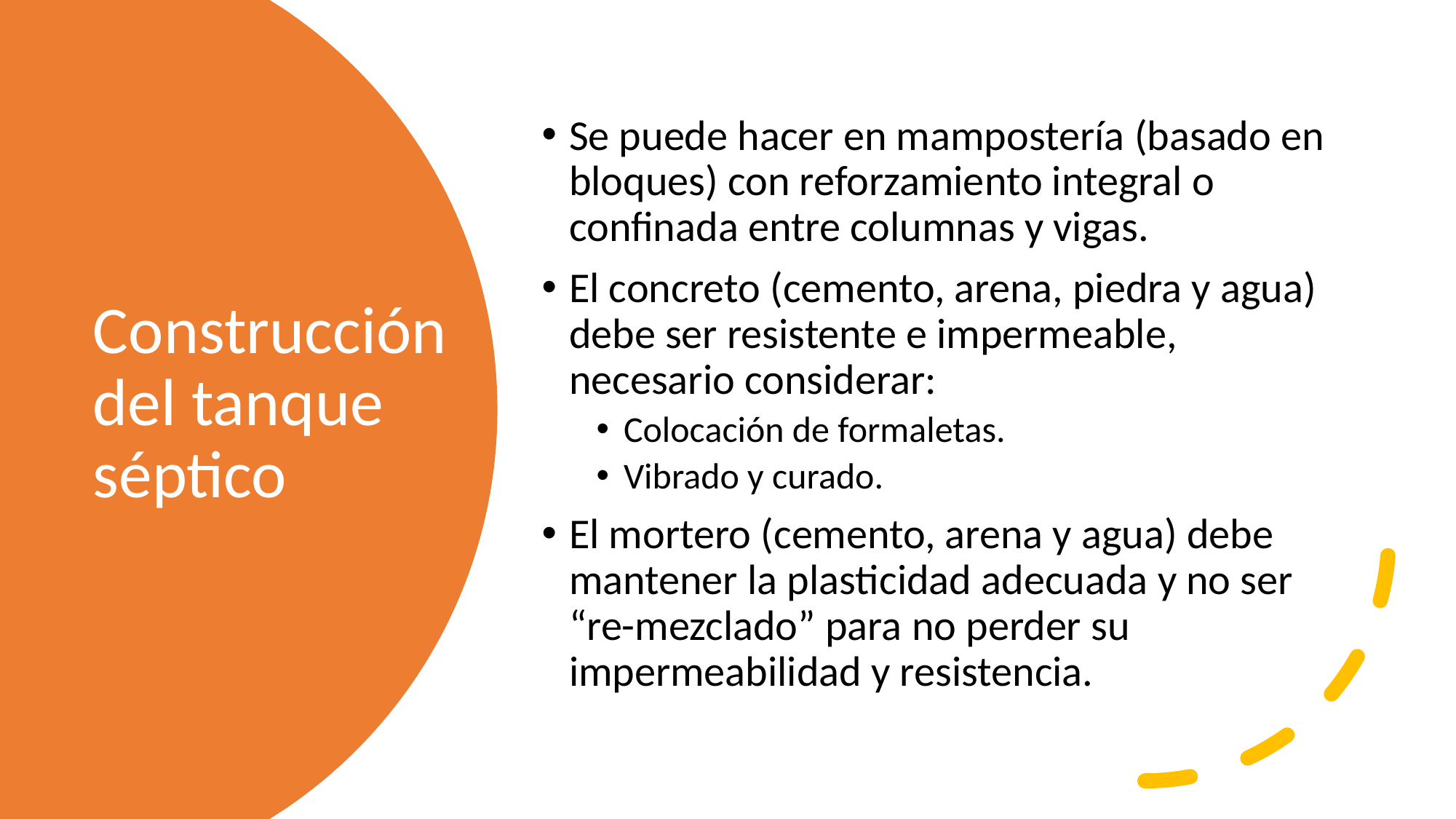

Se puede hacer en mampostería (basado en bloques) con reforzamiento integral o confinada entre columnas y vigas.
El concreto (cemento, arena, piedra y agua) debe ser resistente e impermeable, necesario considerar:
Colocación de formaletas.
Vibrado y curado.
El mortero (cemento, arena y agua) debe mantener la plasticidad adecuada y no ser “re-mezclado” para no perder su impermeabilidad y resistencia.
# Construcción del tanque séptico